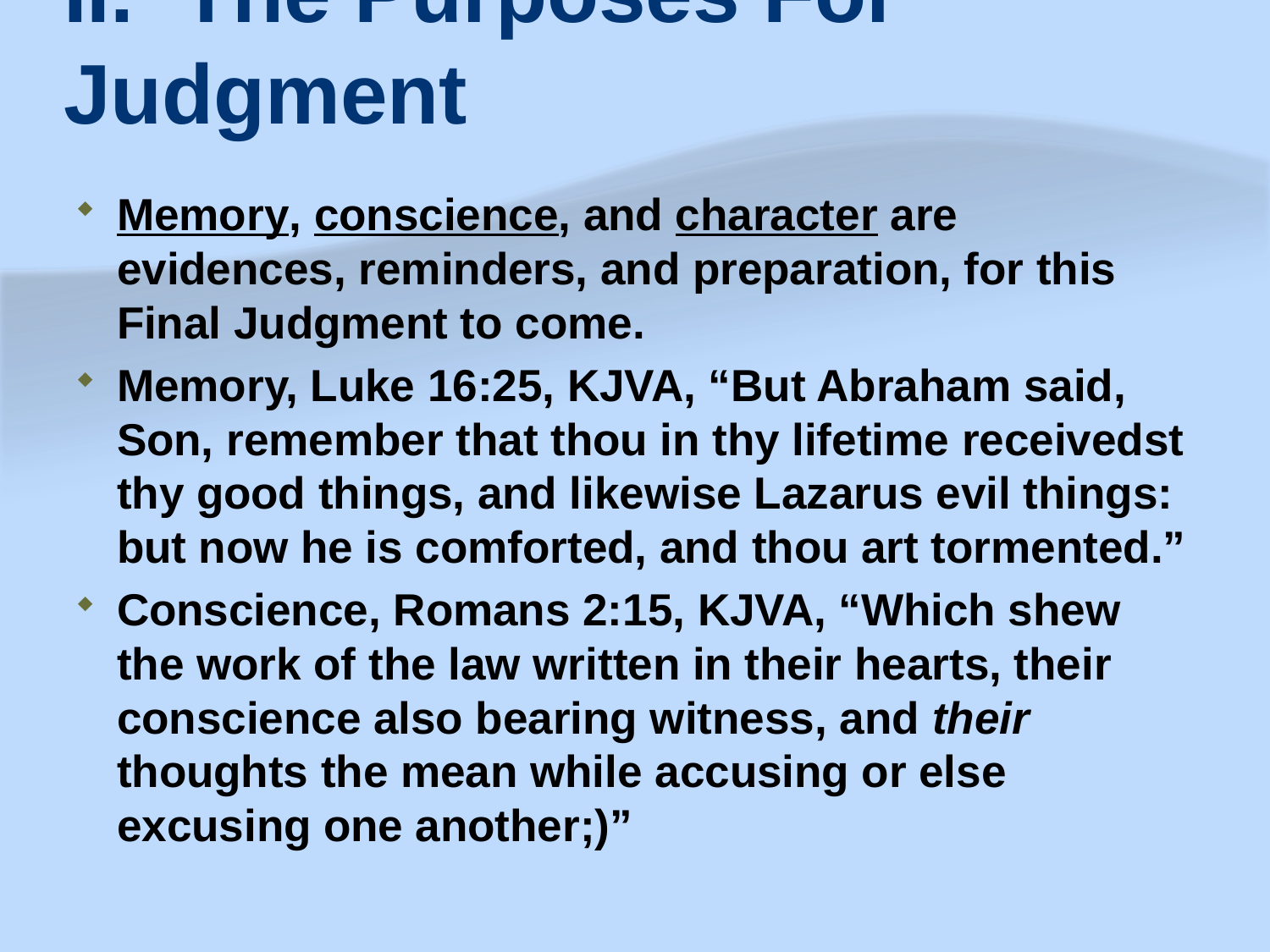

# II.  The Purposes For Judgment
Memory, conscience, and character are evidences, reminders, and preparation, for this Final Judgment to come.
Memory, Luke 16:25, KJVA, “But Abraham said, Son, remember that thou in thy lifetime receivedst thy good things, and likewise Lazarus evil things: but now he is comforted, and thou art tormented.”
Conscience, Romans 2:15, KJVA, “Which shew the work of the law written in their hearts, their conscience also bearing witness, and their thoughts the mean while accusing or else excusing one another;)”